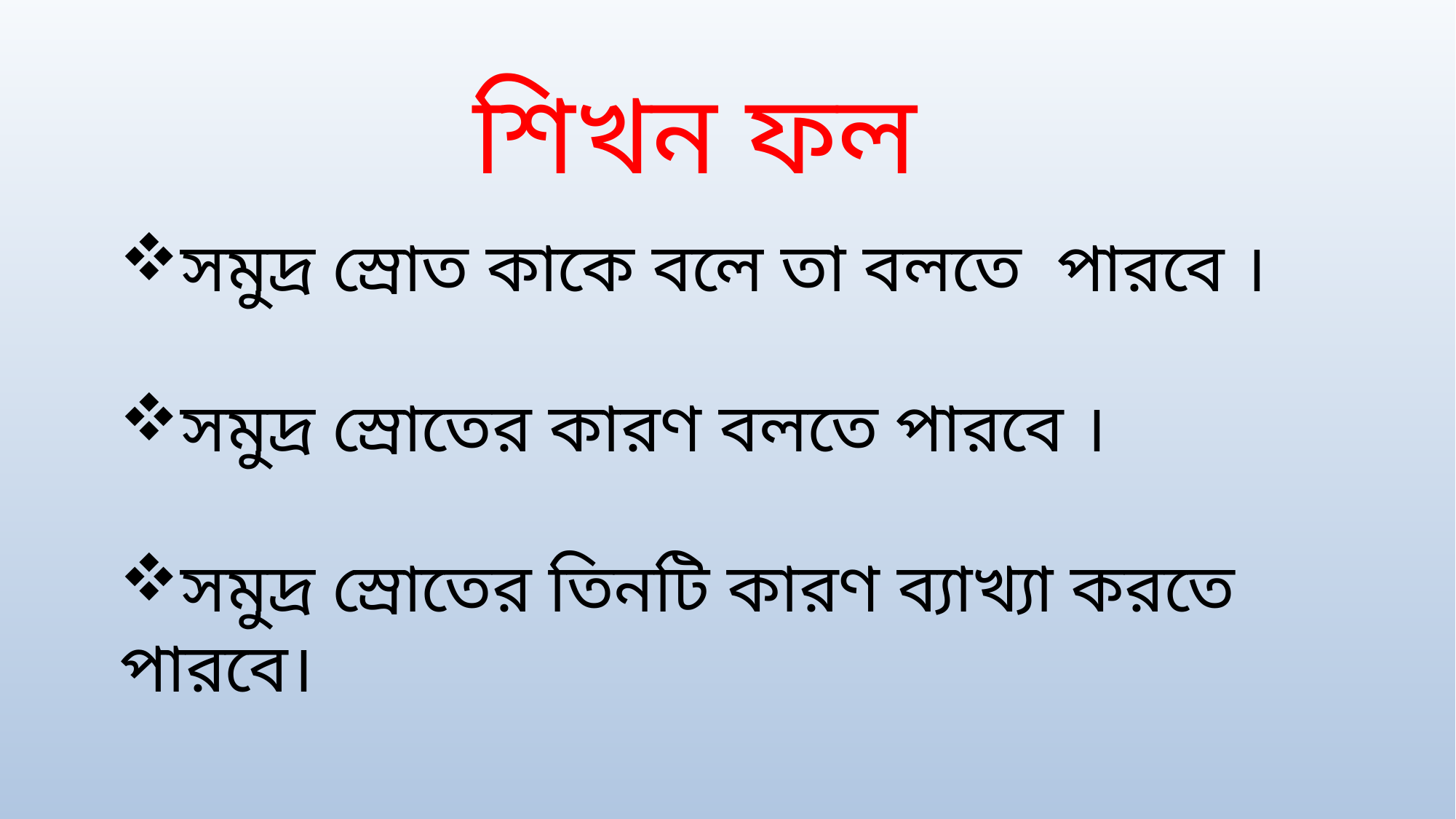

# শিখন ফল
সমুদ্র স্রোত কাকে বলে তা বলতে  পারবে ।

সমুদ্র স্রোতের কারণ বলতে পারবে ।

সমুদ্র স্রোতের তিনটি কারণ ব্যাখ্যা করতে পারবে।